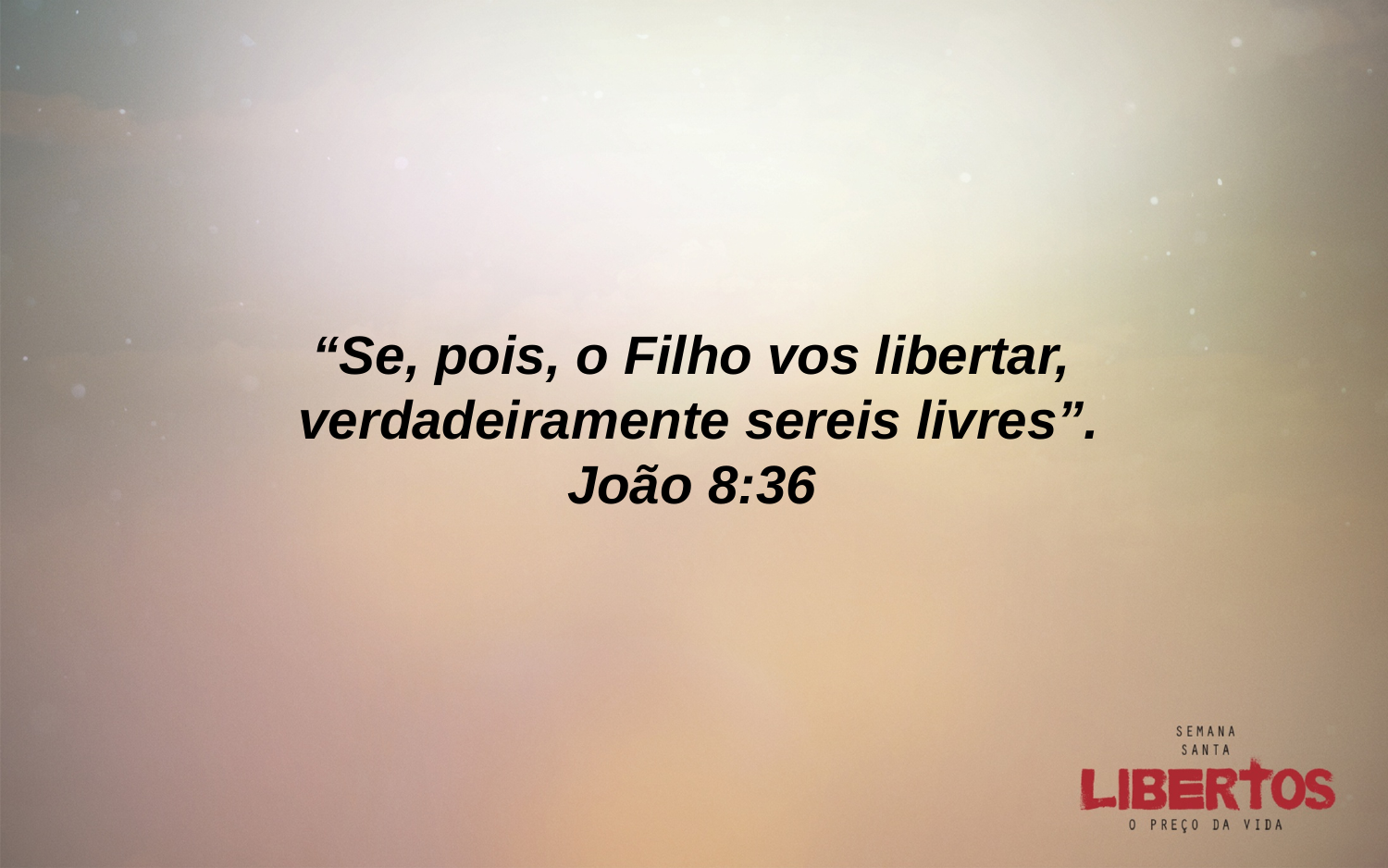

“Se, pois, o Filho vos libertar,
verdadeiramente sereis livres”.
João 8:36